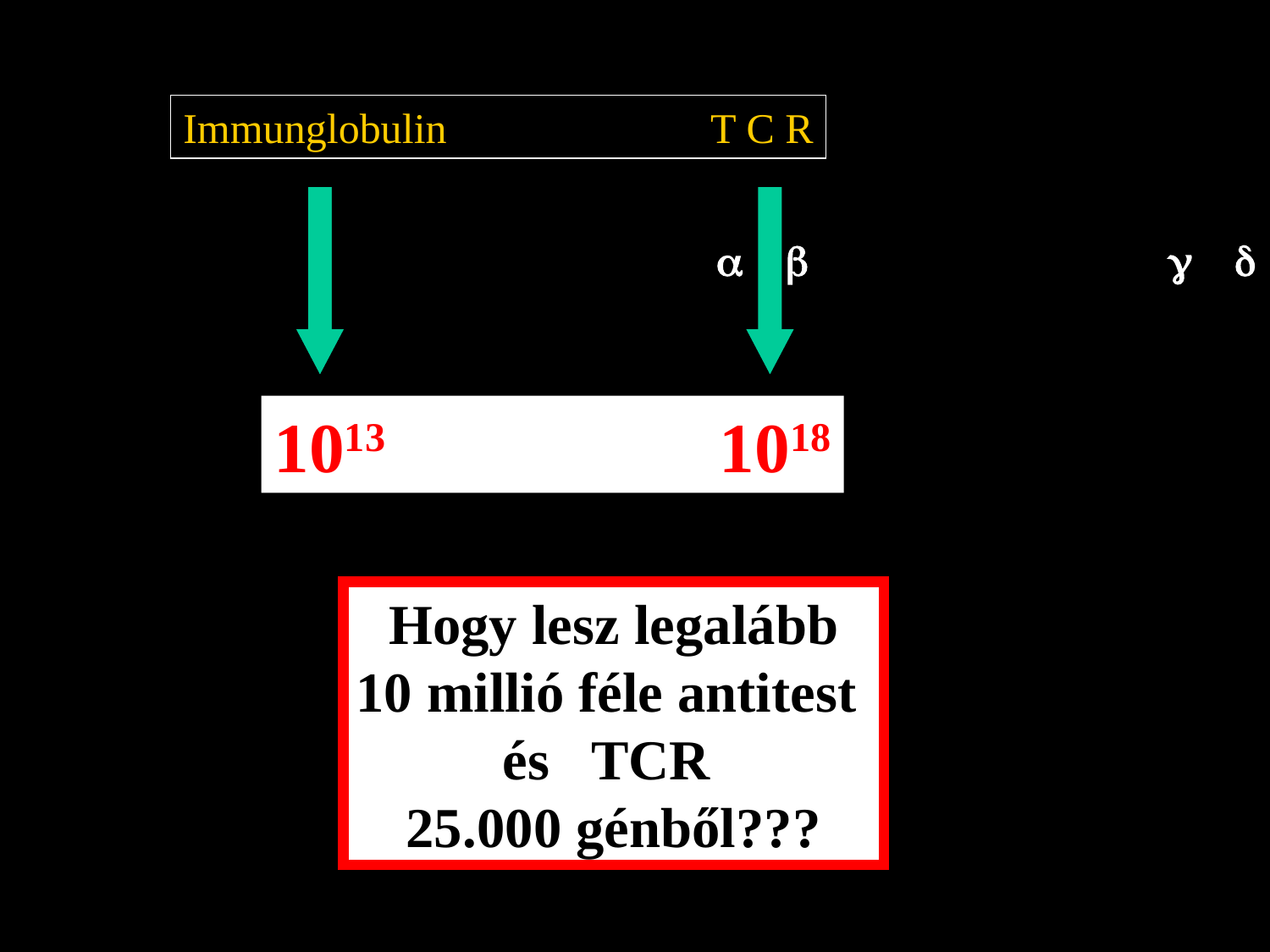

Immunglobulin                         T C R

                                       α  β                 γ  δ
1013                   1018
 Hogy lesz legalább
10 millió féle antitest
és   TCR
25.000 génből???